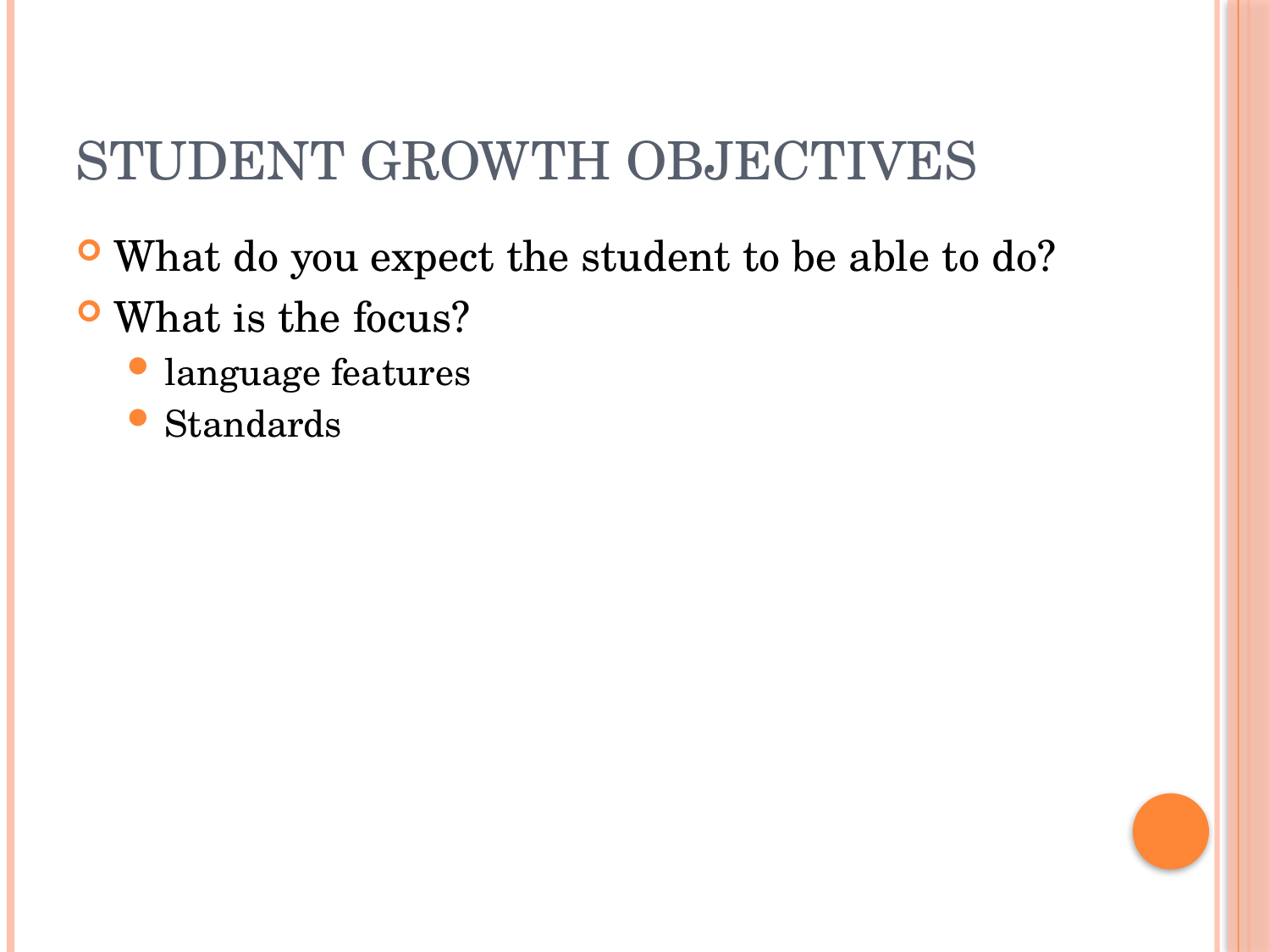

# Student Growth Objectives
What do you expect the student to be able to do?
What is the focus?
language features
Standards